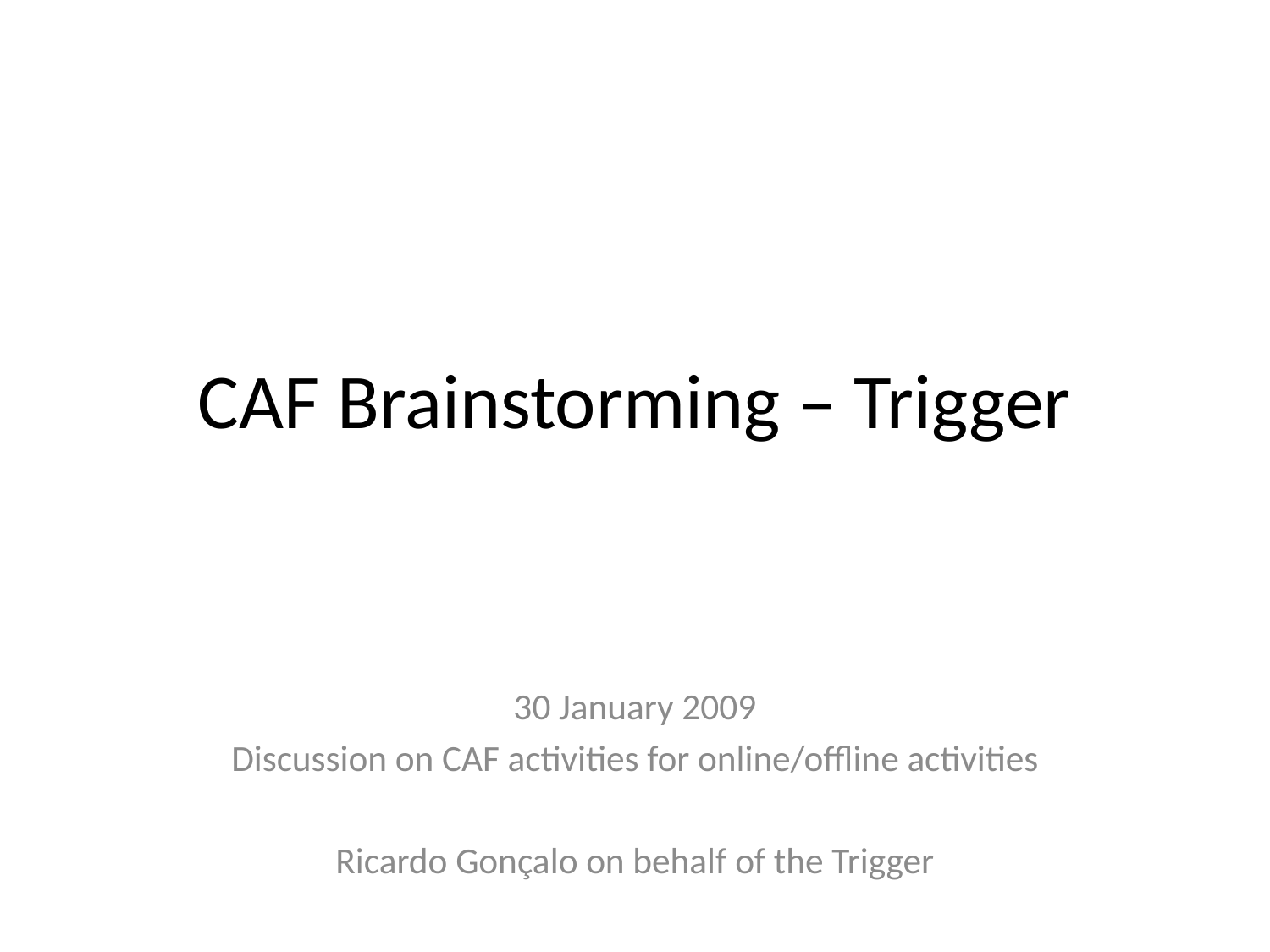

# CAF Brainstorming – Trigger
30 January 2009
Discussion on CAF activities for online/offline activities

Ricardo Gonçalo on behalf of the Trigger